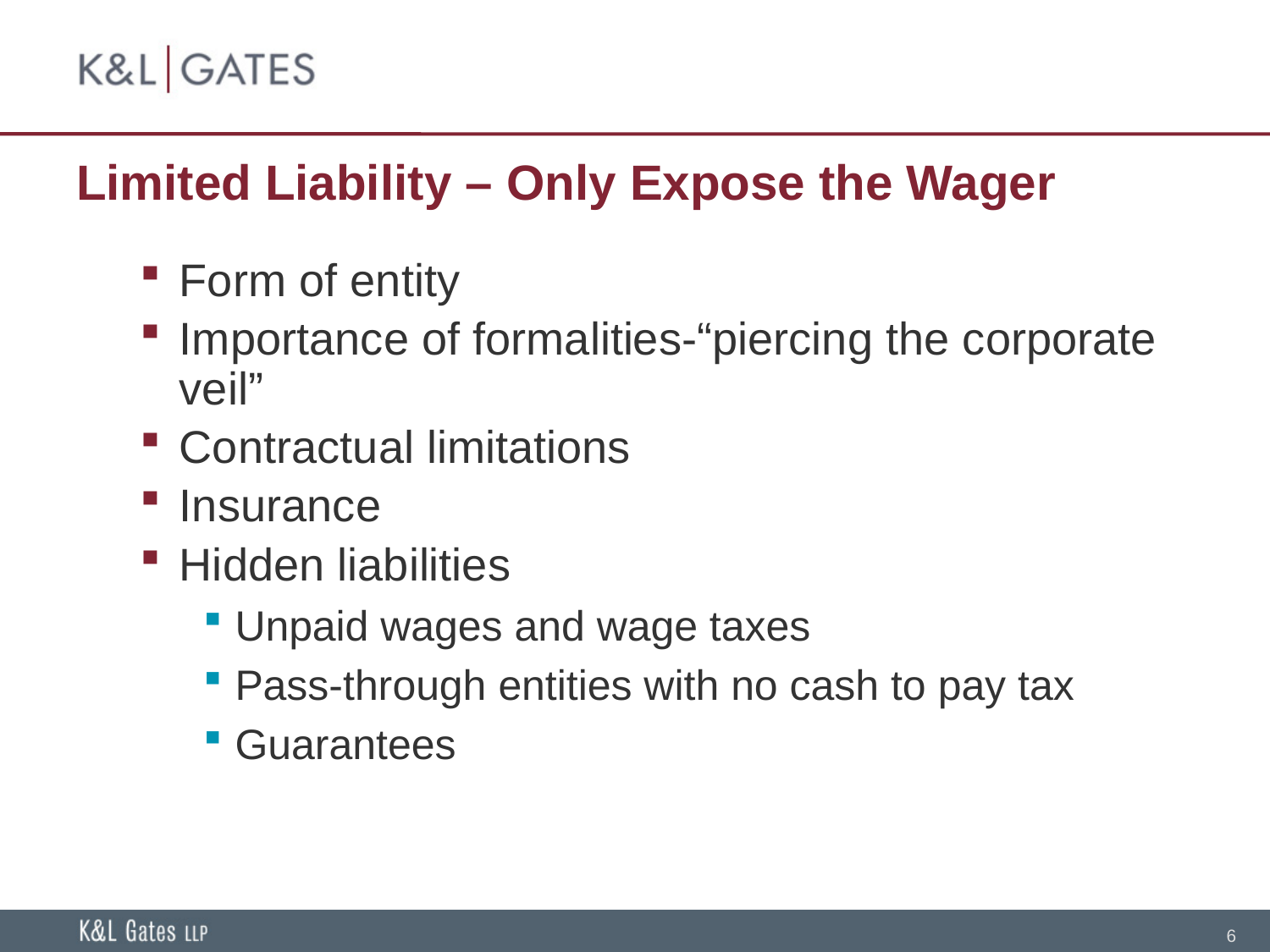

# Limited Liability – Only Expose the Wager
Form of entity
Importance of formalities-“piercing the corporate veil”
Contractual limitations
Insurance
Hidden liabilities
Unpaid wages and wage taxes
Pass-through entities with no cash to pay tax
Guarantees